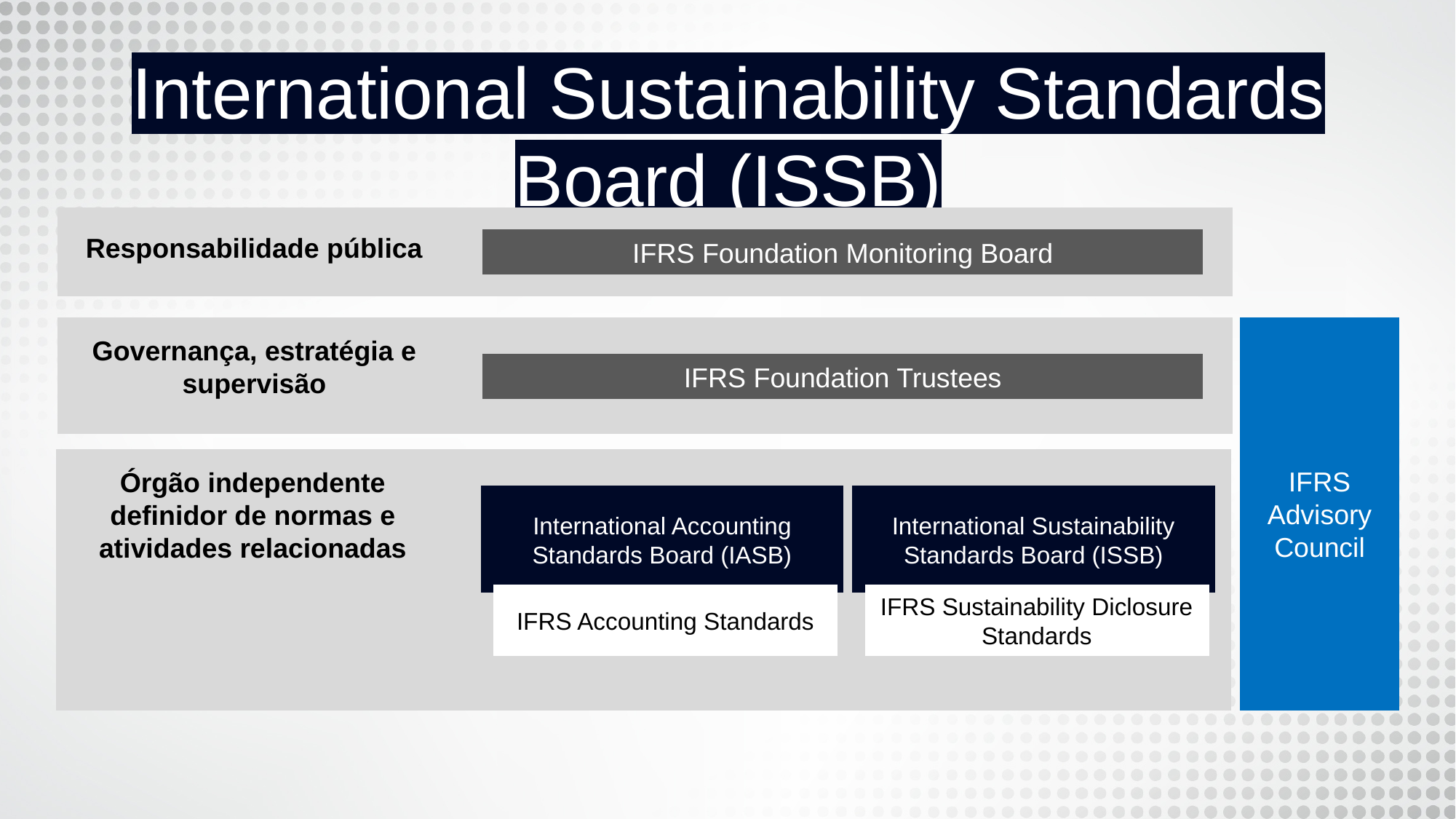

International Sustainability Standards Board (ISSB)

Responsabilidade pública
IFRS Foundation Monitoring Board
IFRS Advisory Council

Governança, estratégia e supervisão
IFRS Foundation Trustees

Órgão independente definidor de normas e atividades relacionadas
International Accounting Standards Board (IASB)
International Sustainability Standards Board (ISSB)
IFRS Accounting Standards
IFRS Sustainability Diclosure Standards